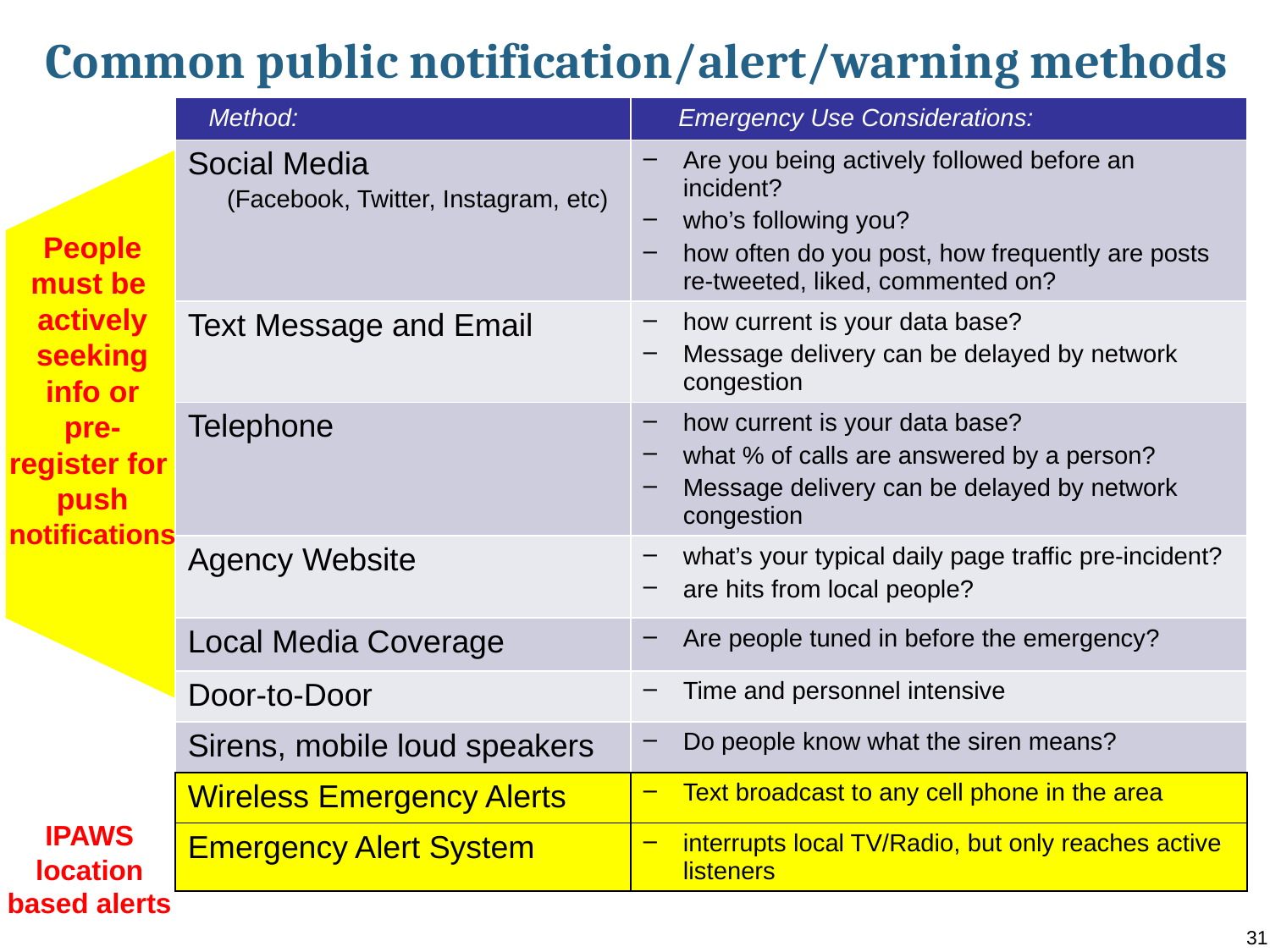

# Common public notification/alert/warning methods
| Method: | Emergency Use Considerations: |
| --- | --- |
| Social Media (Facebook, Twitter, Instagram, etc) | Are you being actively followed before an incident? who’s following you? how often do you post, how frequently are posts re-tweeted, liked, commented on? |
| Text Message and Email | how current is your data base? Message delivery can be delayed by network congestion |
| Telephone | how current is your data base? what % of calls are answered by a person? Message delivery can be delayed by network congestion |
| Agency Website | what’s your typical daily page traffic pre-incident? are hits from local people? |
| Local Media Coverage | Are people tuned in before the emergency? |
| Door-to-Door | Time and personnel intensive |
| Sirens, mobile loud speakers | Do people know what the siren means? |
| Wireless Emergency Alerts | Text broadcast to any cell phone in the area |
| Emergency Alert System | interrupts local TV/Radio, but only reaches active listeners |
People must be  actively seeking info or
pre- register for  push notifications

IPAWS location based alerts
31